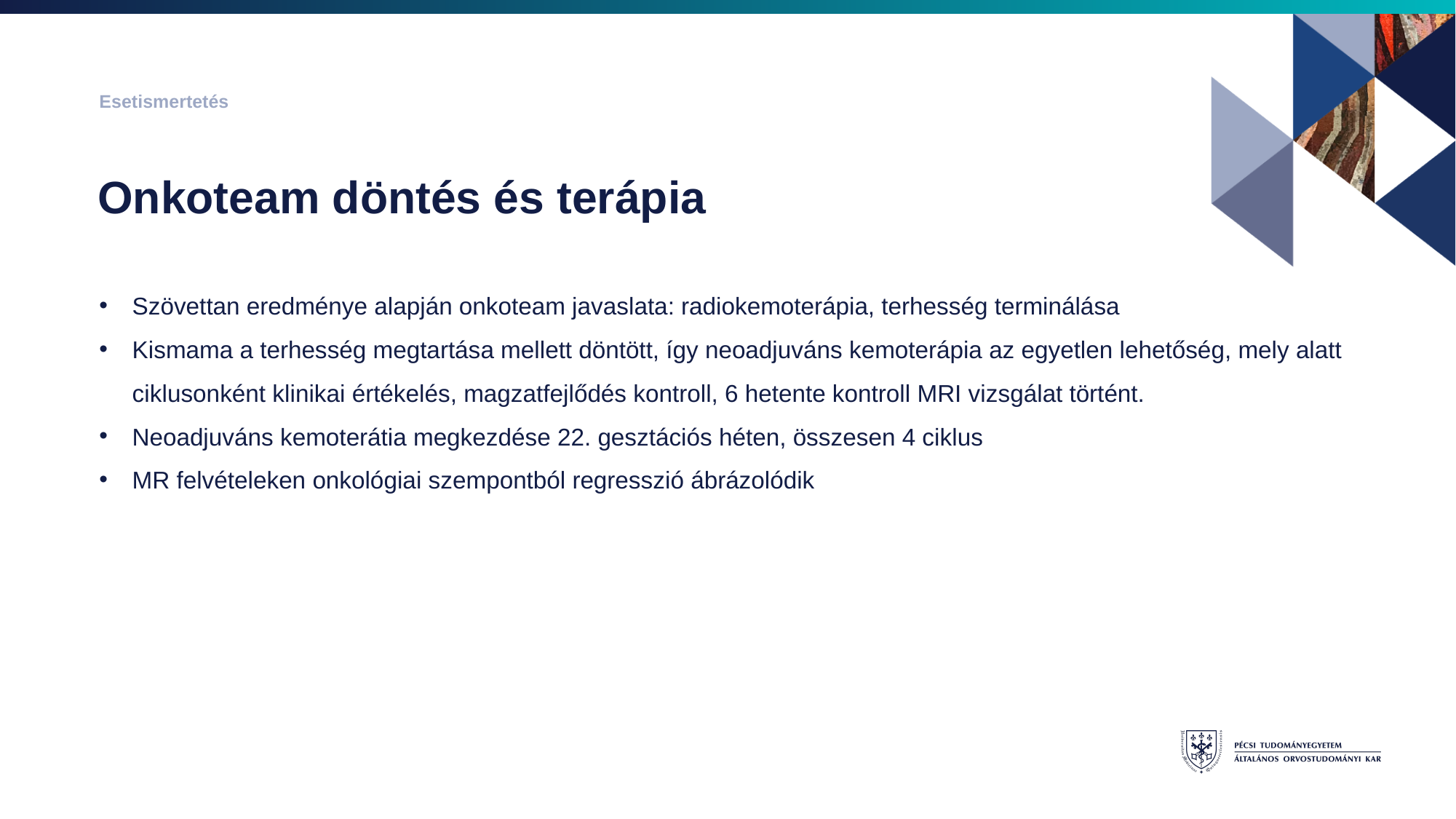

Esetismertetés
# Onkoteam döntés és terápia
Szövettan eredménye alapján onkoteam javaslata: radiokemoterápia, terhesség terminálása
Kismama a terhesség megtartása mellett döntött, így neoadjuváns kemoterápia az egyetlen lehetőség, mely alatt ciklusonként klinikai értékelés, magzatfejlődés kontroll, 6 hetente kontroll MRI vizsgálat történt.
Neoadjuváns kemoterátia megkezdése 22. gesztációs héten, összesen 4 ciklus
MR felvételeken onkológiai szempontból regresszió ábrázolódik